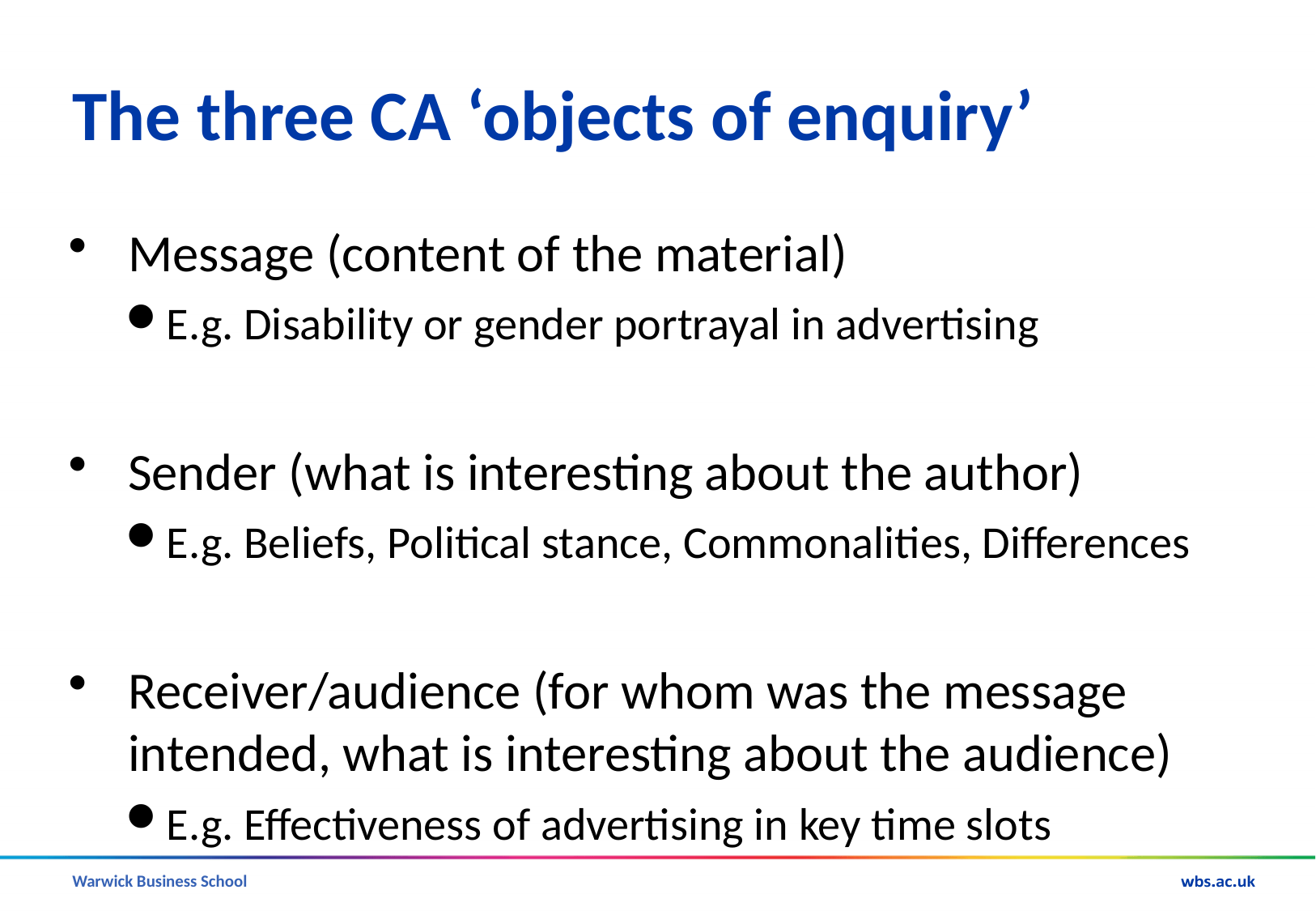

# The three CA ‘objects of enquiry’
Message (content of the material)
E.g. Disability or gender portrayal in advertising

Sender (what is interesting about the author)
E.g. Beliefs, Political stance, Commonalities, Differences

Receiver/audience (for whom was the message intended, what is interesting about the audience)
E.g. Effectiveness of advertising in key time slots